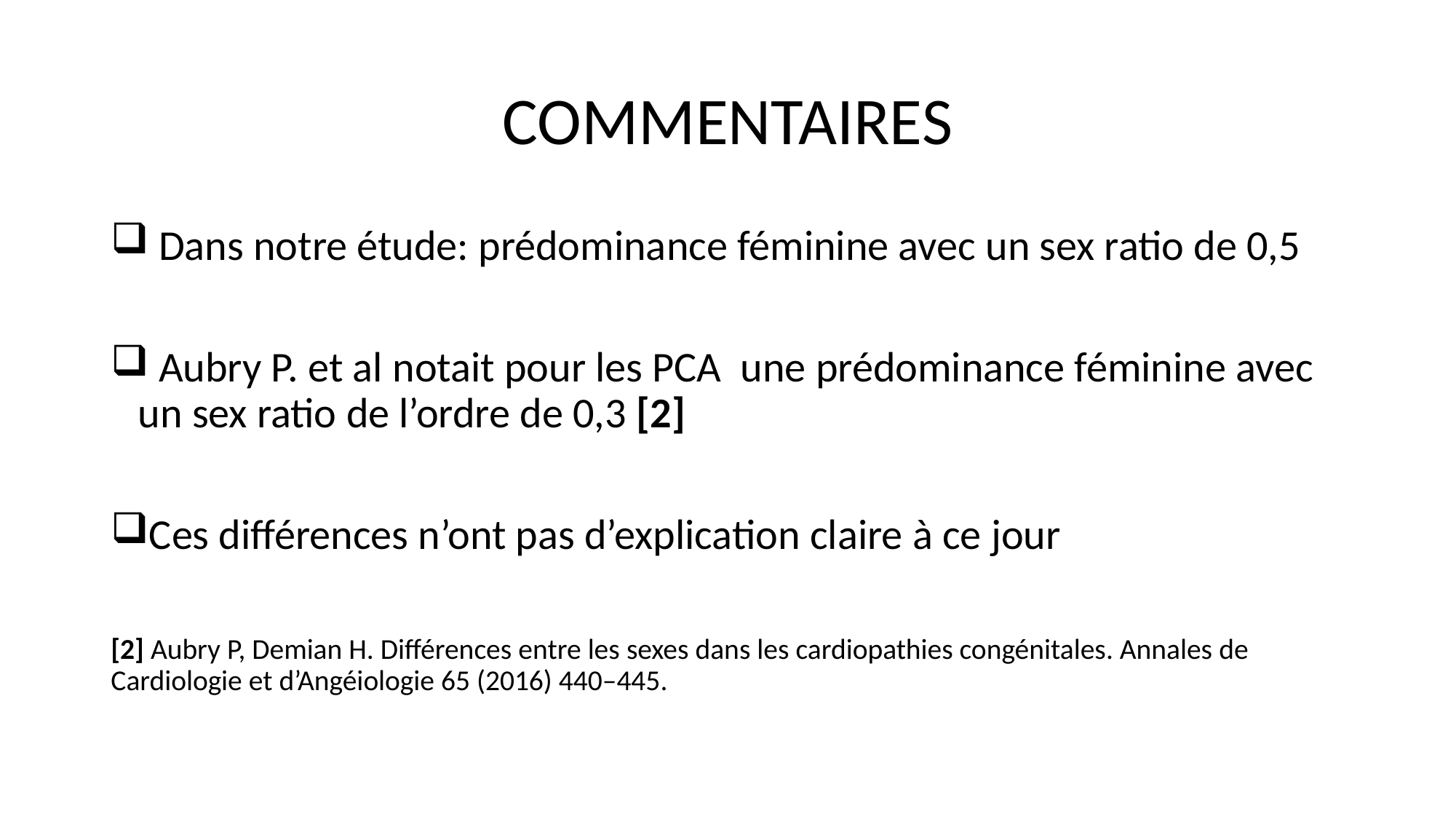

# COMMENTAIRES
 Dans notre étude: prédominance féminine avec un sex ratio de 0,5

 Aubry P. et al notait pour les PCA  une prédominance féminine avec un sex ratio de l’ordre de 0,3 [2]

Ces différences n’ont pas d’explication claire à ce jour

[2] Aubry P, Demian H. Différences entre les sexes dans les cardiopathies congénitales. Annales de Cardiologie et d’Angéiologie 65 (2016) 440–445.